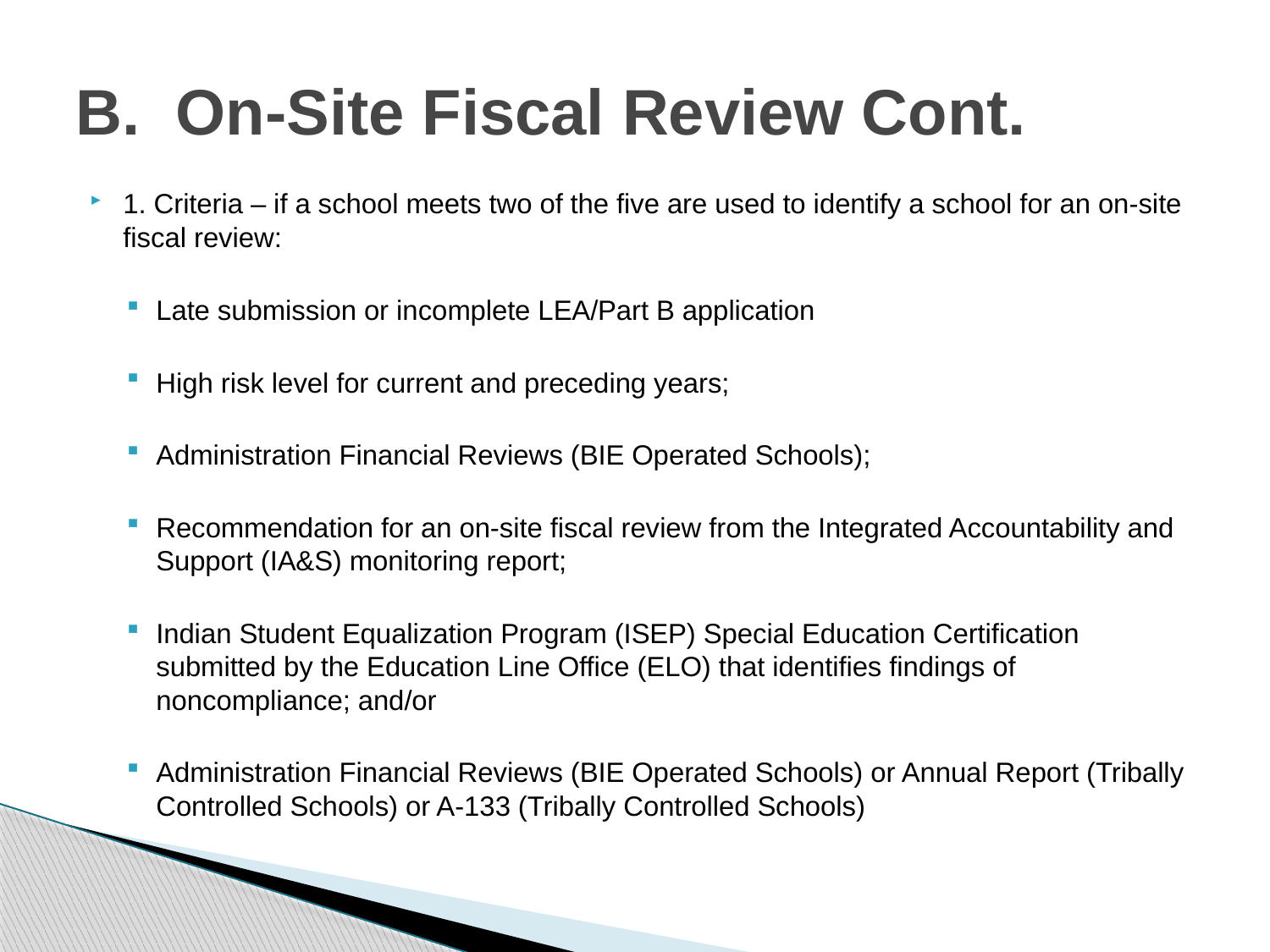

# B.  On-Site Fiscal Review Cont.
1. Criteria – if a school meets two of the five are used to identify a school for an on-site fiscal review:

Late submission or incomplete LEA/Part B application

High risk level for current and preceding years;

Administration Financial Reviews (BIE Operated Schools);

Recommendation for an on-site fiscal review from the Integrated Accountability and Support (IA&S) monitoring report;

Indian Student Equalization Program (ISEP) Special Education Certification submitted by the Education Line Office (ELO) that identifies findings of noncompliance; and/or

Administration Financial Reviews (BIE Operated Schools) or Annual Report (Tribally Controlled Schools) or A-133 (Tribally Controlled Schools)